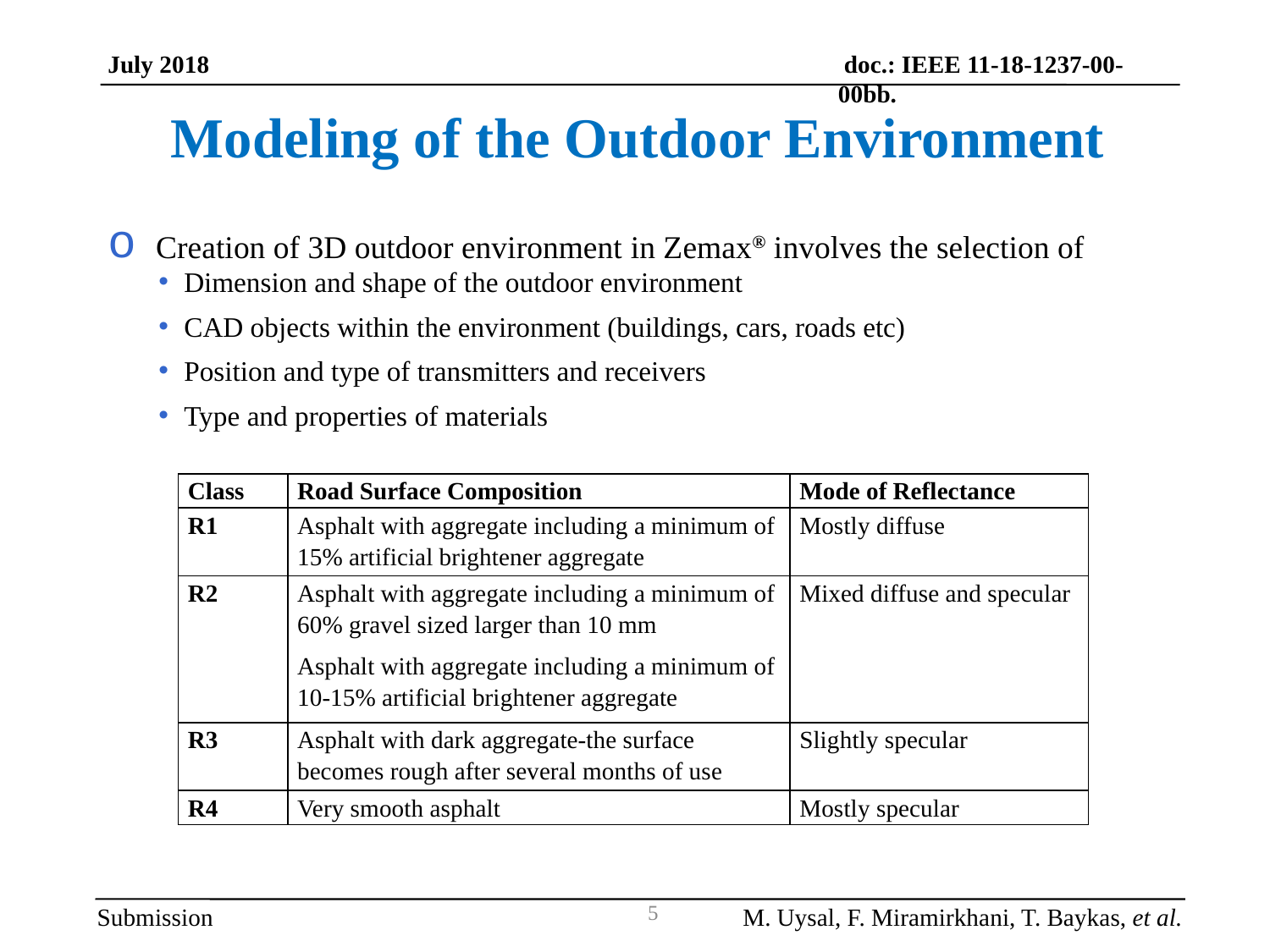

doc.: IEEE 11-18-1237-00-00bb.
July 2018
Modeling of the Outdoor Environment
Creation of 3D outdoor environment in Zemax® involves the selection of
Dimension and shape of the outdoor environment
CAD objects within the environment (buildings, cars, roads etc)
Position and type of transmitters and receivers
Type and properties of materials
| Class | Road Surface Composition | Mode of Reflectance |
| --- | --- | --- |
| R1 | Asphalt with aggregate including a minimum of 15% artificial brightener aggregate | Mostly diffuse |
| R2 | Asphalt with aggregate including a minimum of 60% gravel sized larger than 10 mm Asphalt with aggregate including a minimum of 10-15% artificial brightener aggregate | Mixed diffuse and specular |
| R3 | Asphalt with dark aggregate-the surface becomes rough after several months of use | Slightly specular |
| R4 | Very smooth asphalt | Mostly specular |
Submission
M. Uysal, F. Miramirkhani, T. Baykas, et al.
5